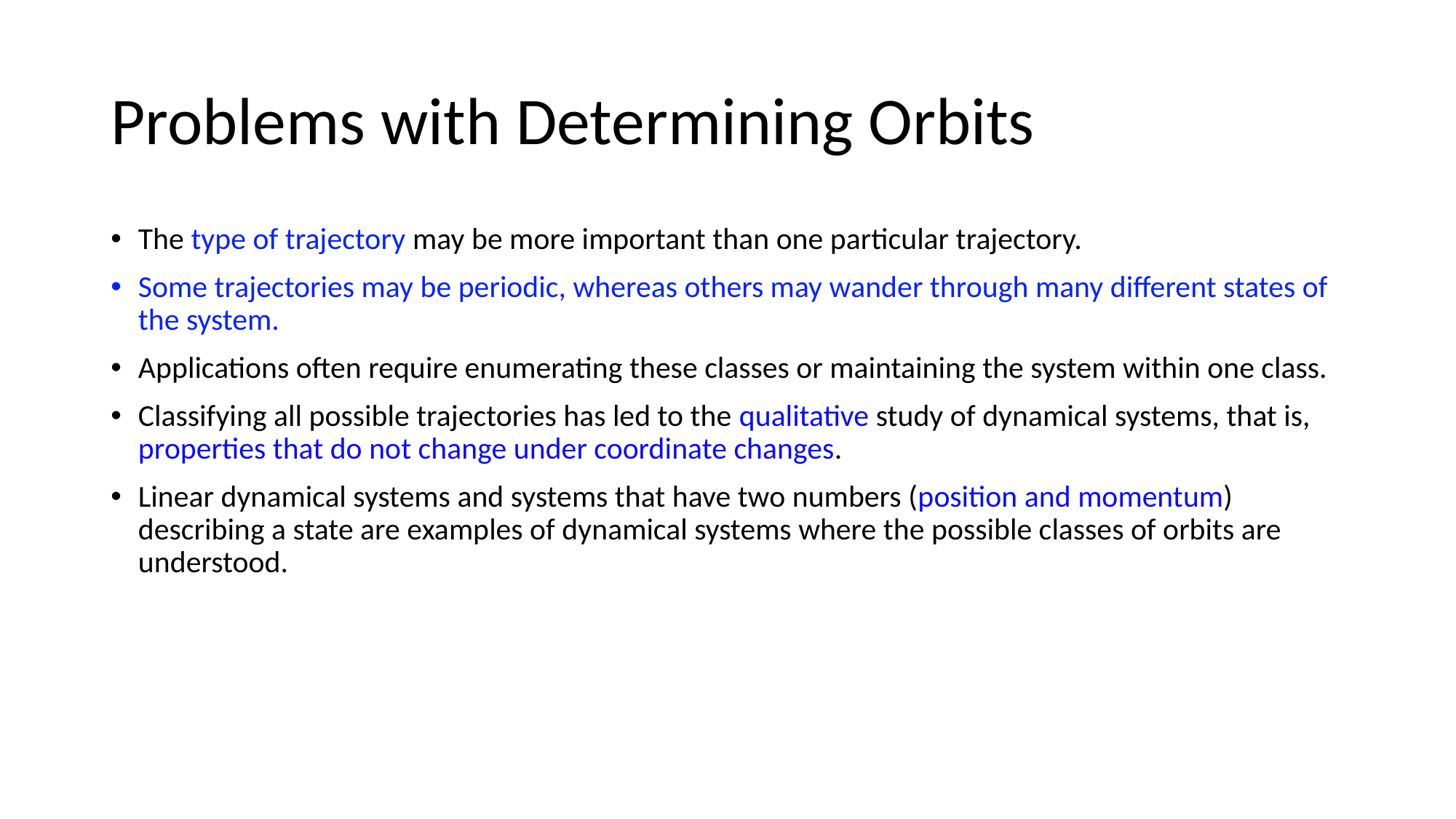

# Problems with Determining Orbits
The type of trajectory may be more important than one particular trajectory.
Some trajectories may be periodic, whereas others may wander through many different states of the system.
Applications often require enumerating these classes or maintaining the system within one class.
Classifying all possible trajectories has led to the qualitative study of dynamical systems, that is, properties that do not change under coordinate changes.
Linear dynamical systems and systems that have two numbers (position and momentum) describing a state are examples of dynamical systems where the possible classes of orbits are understood.